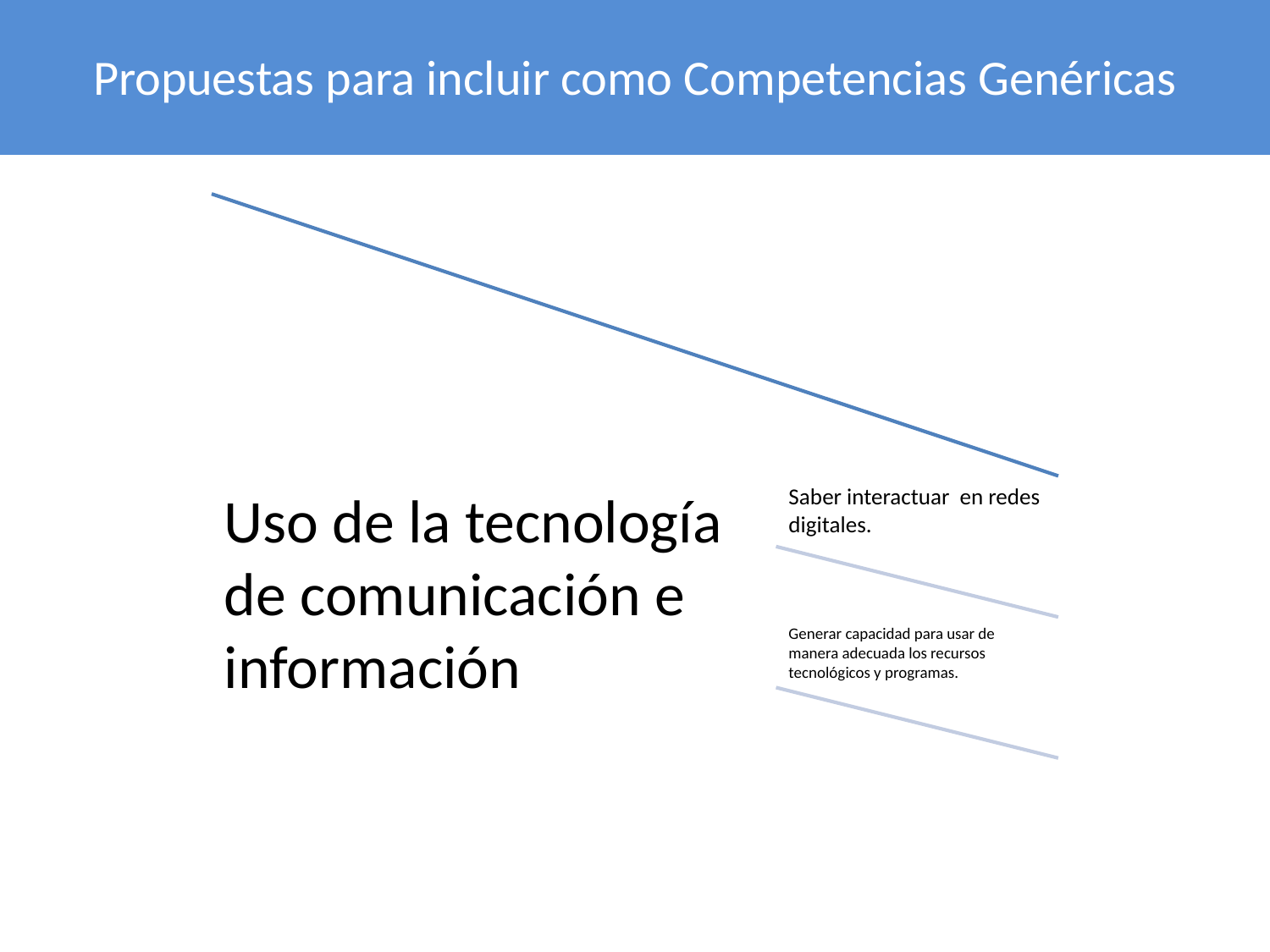

# Propuestas para incluir como Competencias Genéricas
Uso de la tecnología de comunicación e información
Saber interactuar  en redes digitales.
Generar capacidad para usar de manera adecuada los recursos tecnológicos y programas.